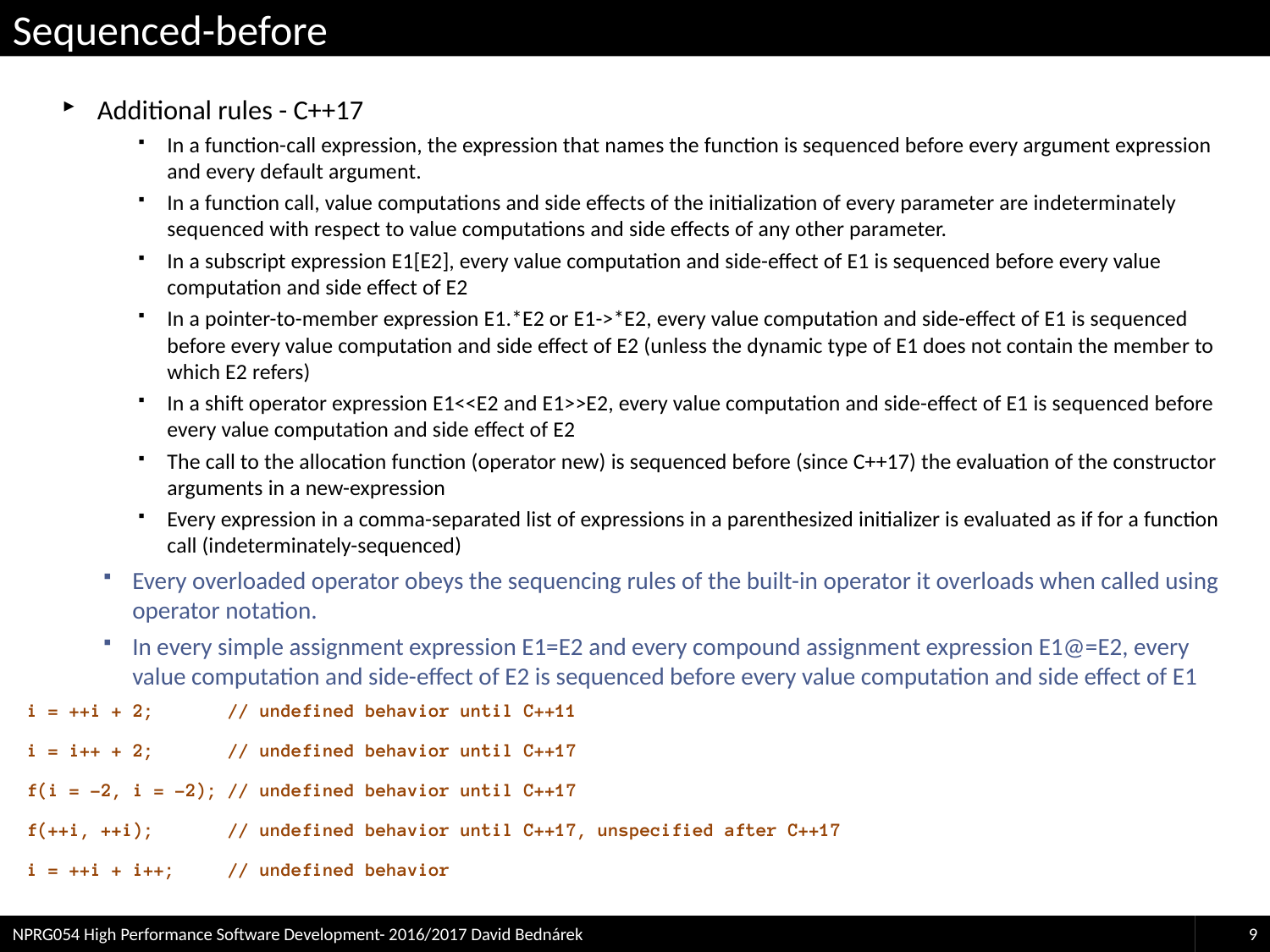

# Sequenced-before
Additional rules - C++17
In a function-call expression, the expression that names the function is sequenced before every argument expression and every default argument.
In a function call, value computations and side effects of the initialization of every parameter are indeterminately sequenced with respect to value computations and side effects of any other parameter.
In a subscript expression E1[E2], every value computation and side-effect of E1 is sequenced before every value computation and side effect of E2
In a pointer-to-member expression E1.*E2 or E1->*E2, every value computation and side-effect of E1 is sequenced before every value computation and side effect of E2 (unless the dynamic type of E1 does not contain the member to which E2 refers)
In a shift operator expression E1<<E2 and E1>>E2, every value computation and side-effect of E1 is sequenced before every value computation and side effect of E2
The call to the allocation function (operator new) is sequenced before (since C++17) the evaluation of the constructor arguments in a new-expression
Every expression in a comma-separated list of expressions in a parenthesized initializer is evaluated as if for a function call (indeterminately-sequenced)
Every overloaded operator obeys the sequencing rules of the built-in operator it overloads when called using operator notation.
In every simple assignment expression E1=E2 and every compound assignment expression E1@=E2, every value computation and side-effect of E2 is sequenced before every value computation and side effect of E1
i = ++i + 2;       // undefined behavior until C++11
i = i++ + 2;       // undefined behavior until C++17
f(i = -2, i = -2); // undefined behavior until C++17
f(++i, ++i);       // undefined behavior until C++17, unspecified after C++17
i = ++i + i++;     // undefined behavior
NPRG054 High Performance Software Development- 2016/2017 David Bednárek
9